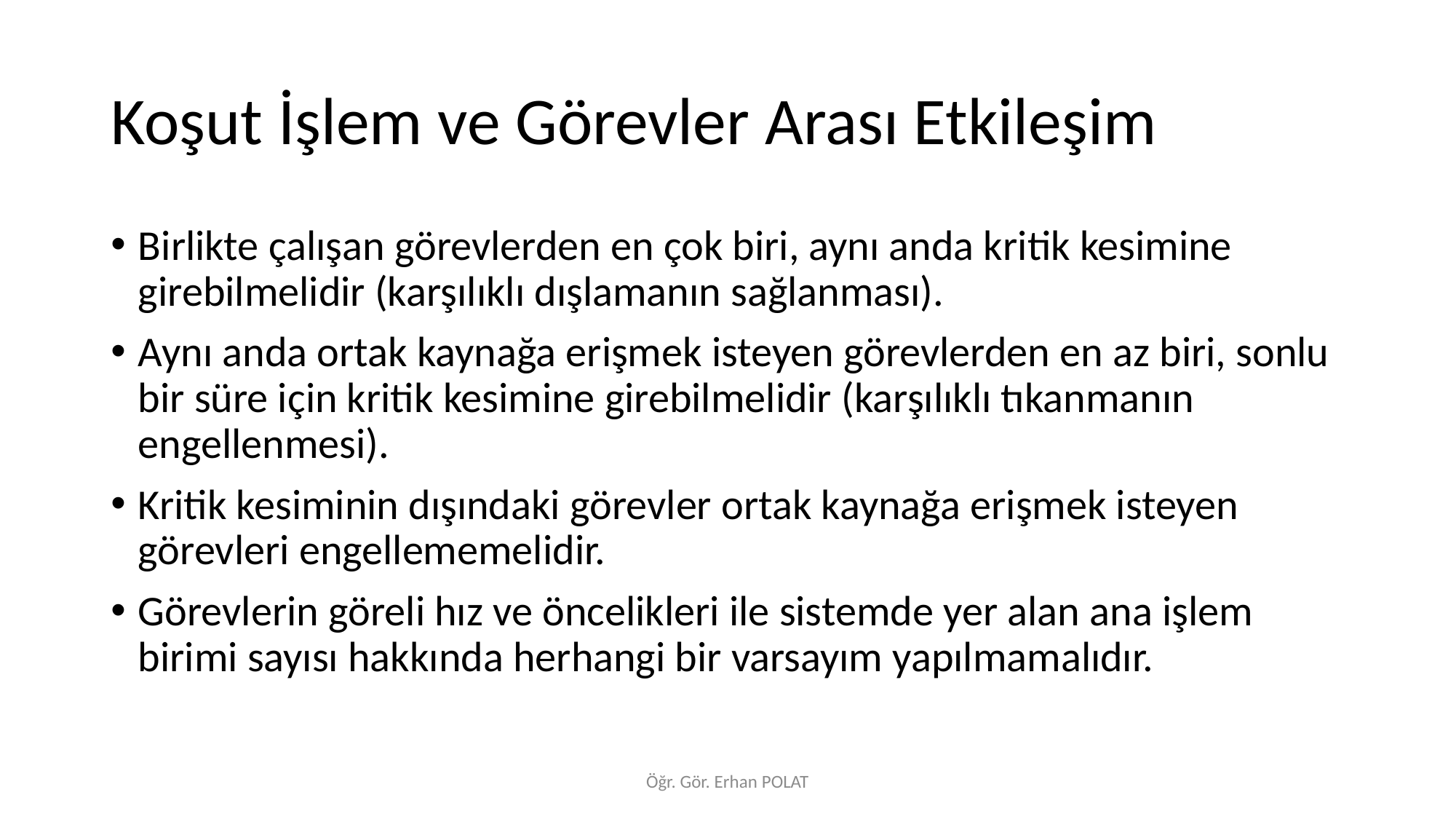

# Koşut İşlem ve Görevler Arası Etkileşim
Birlikte çalışan görevlerden en çok biri, aynı anda kritik kesimine girebilmelidir (karşılıklı dışlamanın sağlanması).
Aynı anda ortak kaynağa erişmek isteyen görevlerden en az biri, sonlu bir süre için kritik kesimine girebilmelidir (karşılıklı tıkanmanın engellenmesi).
Kritik kesiminin dışındaki görevler ortak kaynağa erişmek isteyen görevleri engellememelidir.
Görevlerin göreli hız ve öncelikleri ile sistemde yer alan ana işlem birimi sayısı hakkında herhangi bir varsayım yapılmamalıdır.
Öğr. Gör. Erhan POLAT